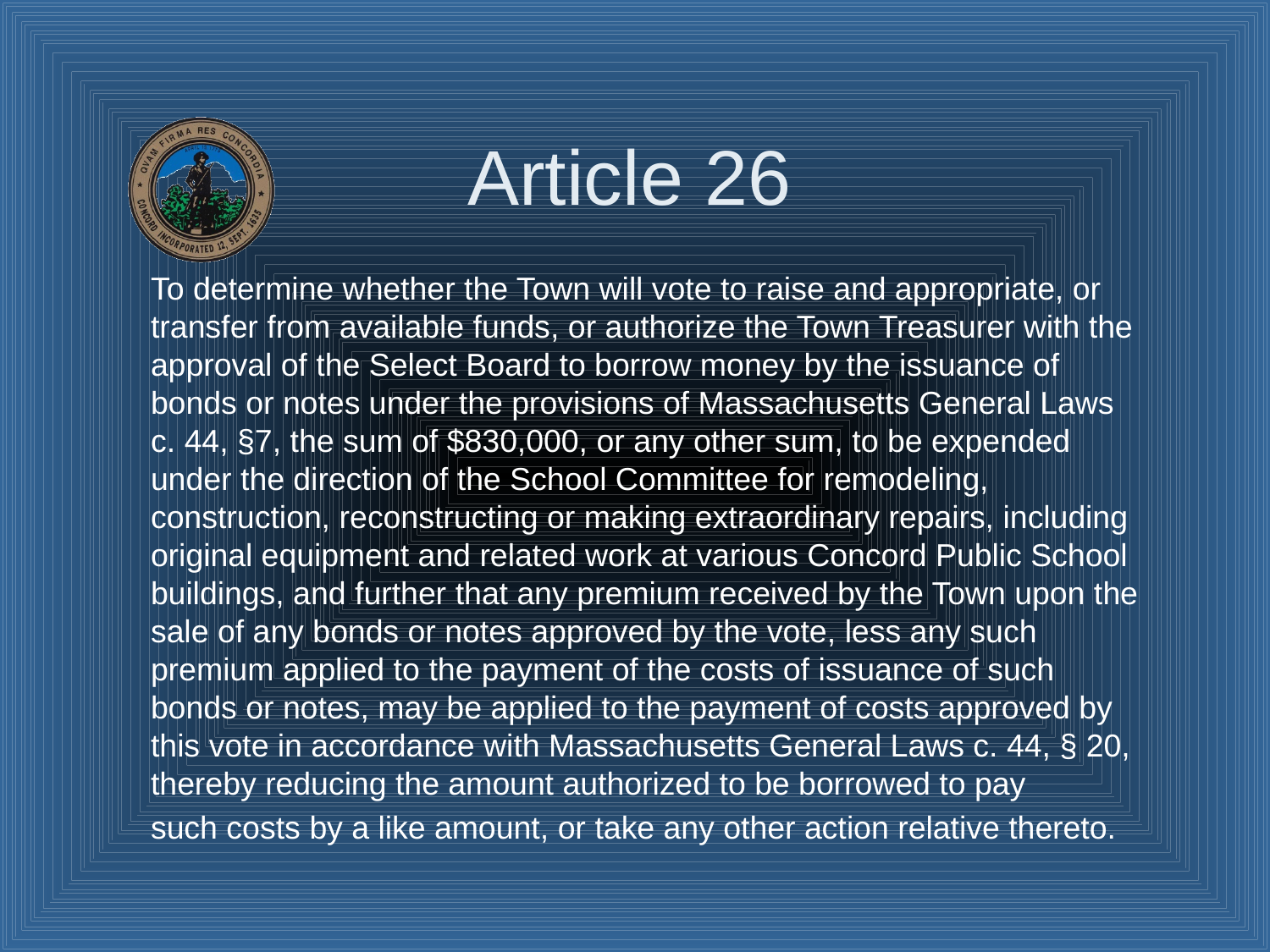

# Article 26
To determine whether the Town will vote to raise and appropriate, or transfer from available funds, or authorize the Town Treasurer with the approval of the Select Board to borrow money by the issuance of bonds or notes under the provisions of Massachusetts General Laws c. 44, §7, the sum of $830,000, or any other sum, to be expended under the direction of the School Committee for remodeling, construction, reconstructing or making extraordinary repairs, including original equipment and related work at various Concord Public School buildings, and further that any premium received by the Town upon the sale of any bonds or notes approved by the vote, less any such premium applied to the payment of the costs of issuance of such bonds or notes, may be applied to the payment of costs approved by this vote in accordance with Massachusetts General Laws c. 44, § 20, thereby reducing the amount authorized to be borrowed to pay
such costs by a like amount, or take any other action relative thereto.